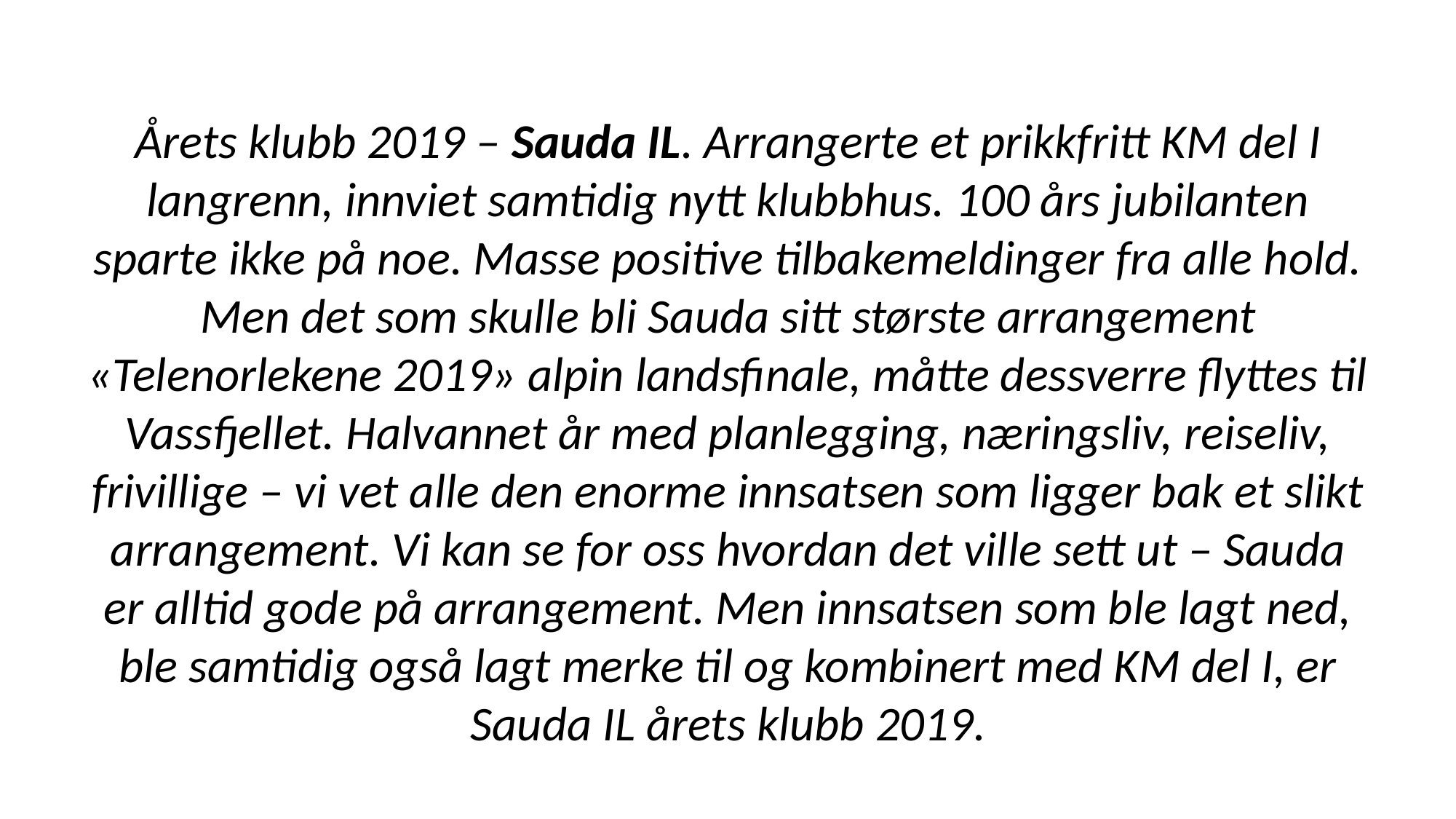

Årets klubb 2019 – Sauda IL. Arrangerte et prikkfritt KM del I langrenn, innviet samtidig nytt klubbhus. 100 års jubilanten sparte ikke på noe. Masse positive tilbakemeldinger fra alle hold. Men det som skulle bli Sauda sitt største arrangement «Telenorlekene 2019» alpin landsfinale, måtte dessverre flyttes til Vassfjellet. Halvannet år med planlegging, næringsliv, reiseliv, frivillige – vi vet alle den enorme innsatsen som ligger bak et slikt arrangement. Vi kan se for oss hvordan det ville sett ut – Sauda er alltid gode på arrangement. Men innsatsen som ble lagt ned, ble samtidig også lagt merke til og kombinert med KM del I, er Sauda IL årets klubb 2019.